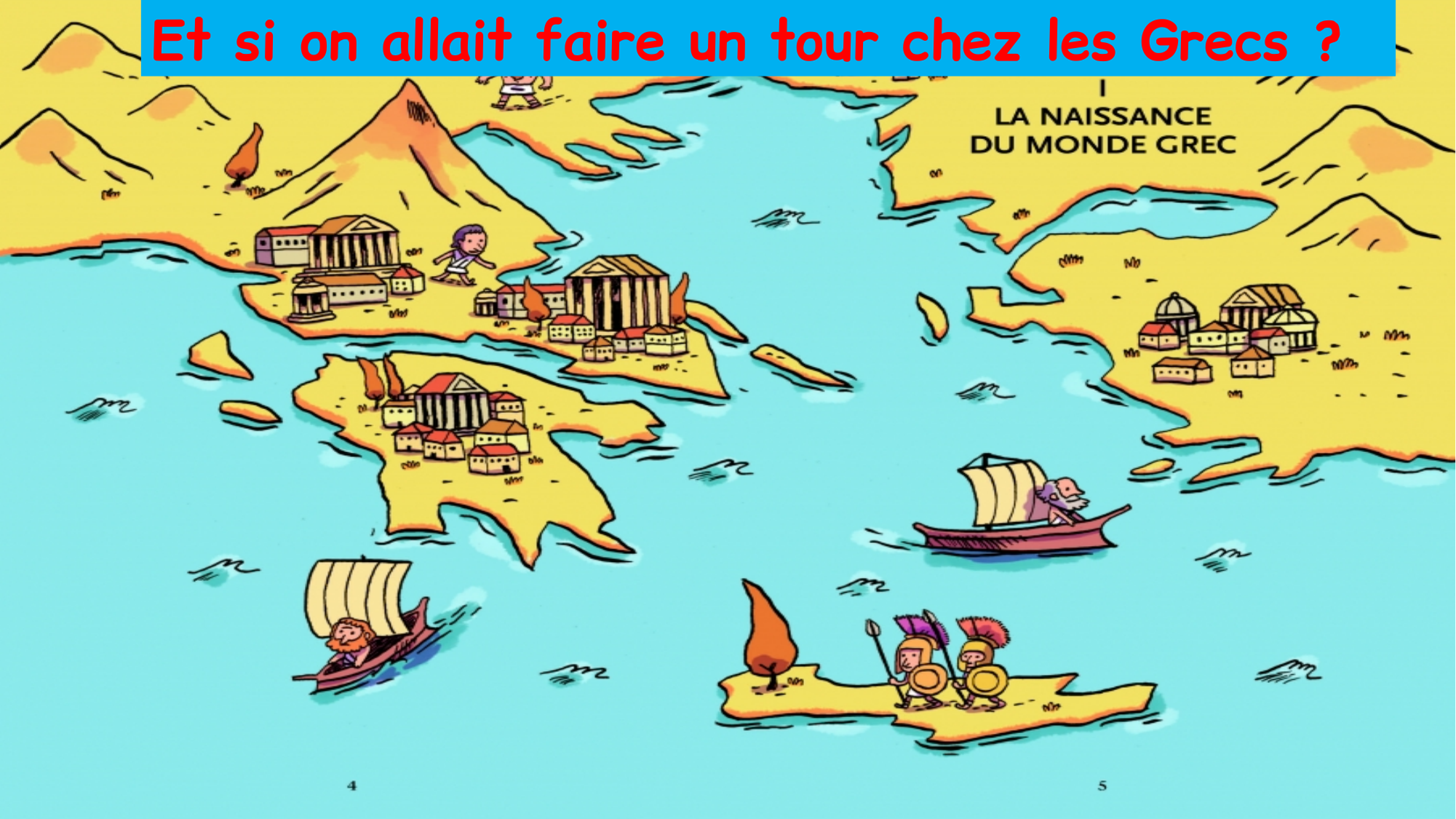

Et si on allait faire un tour chez les Grecs ?